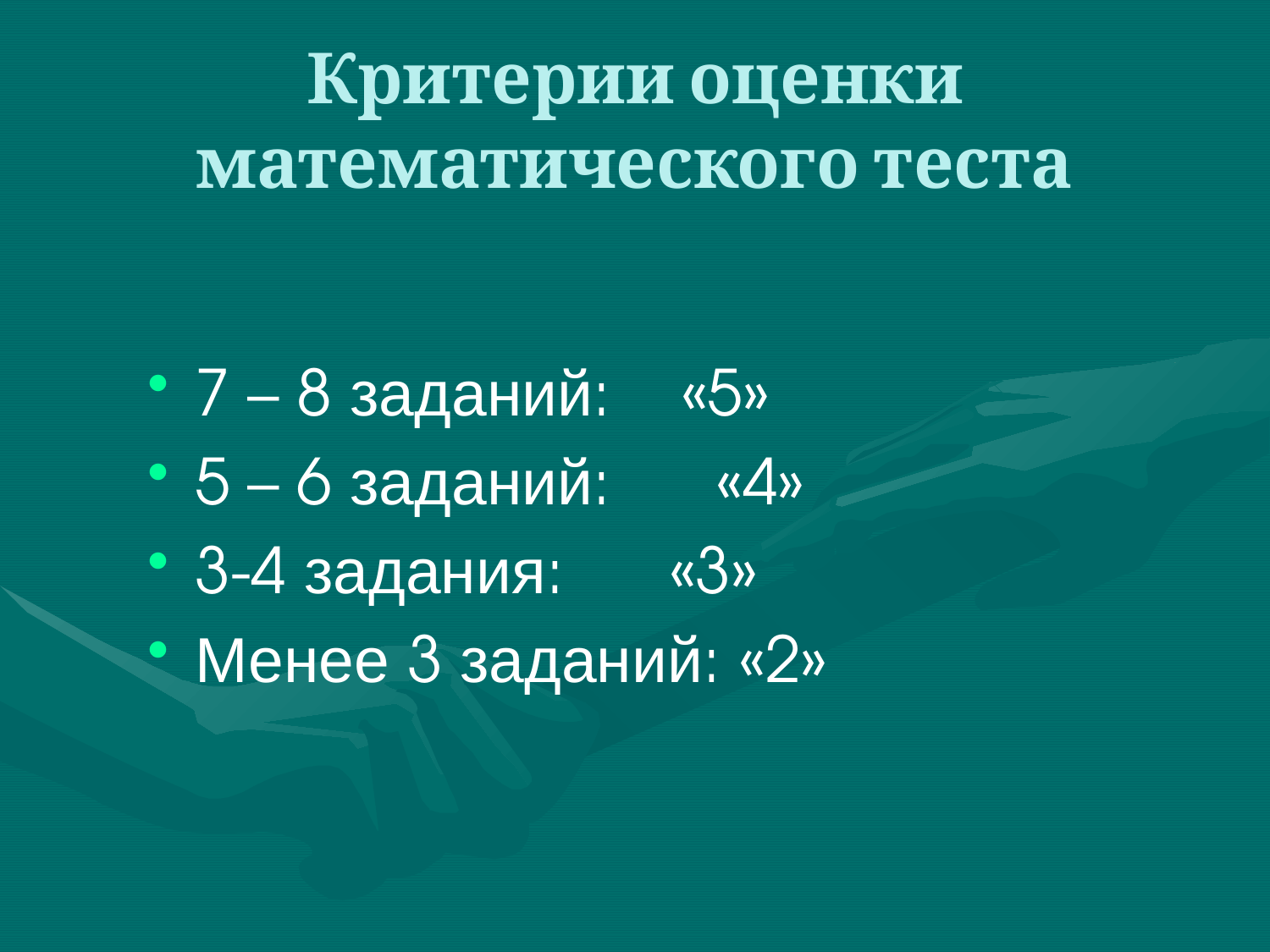

# Критерии оценки математического теста
7 – 8 заданий:    «5»
5 – 6 заданий:      «4»
3-4 задания:      «3»
Менее 3 заданий: «2»